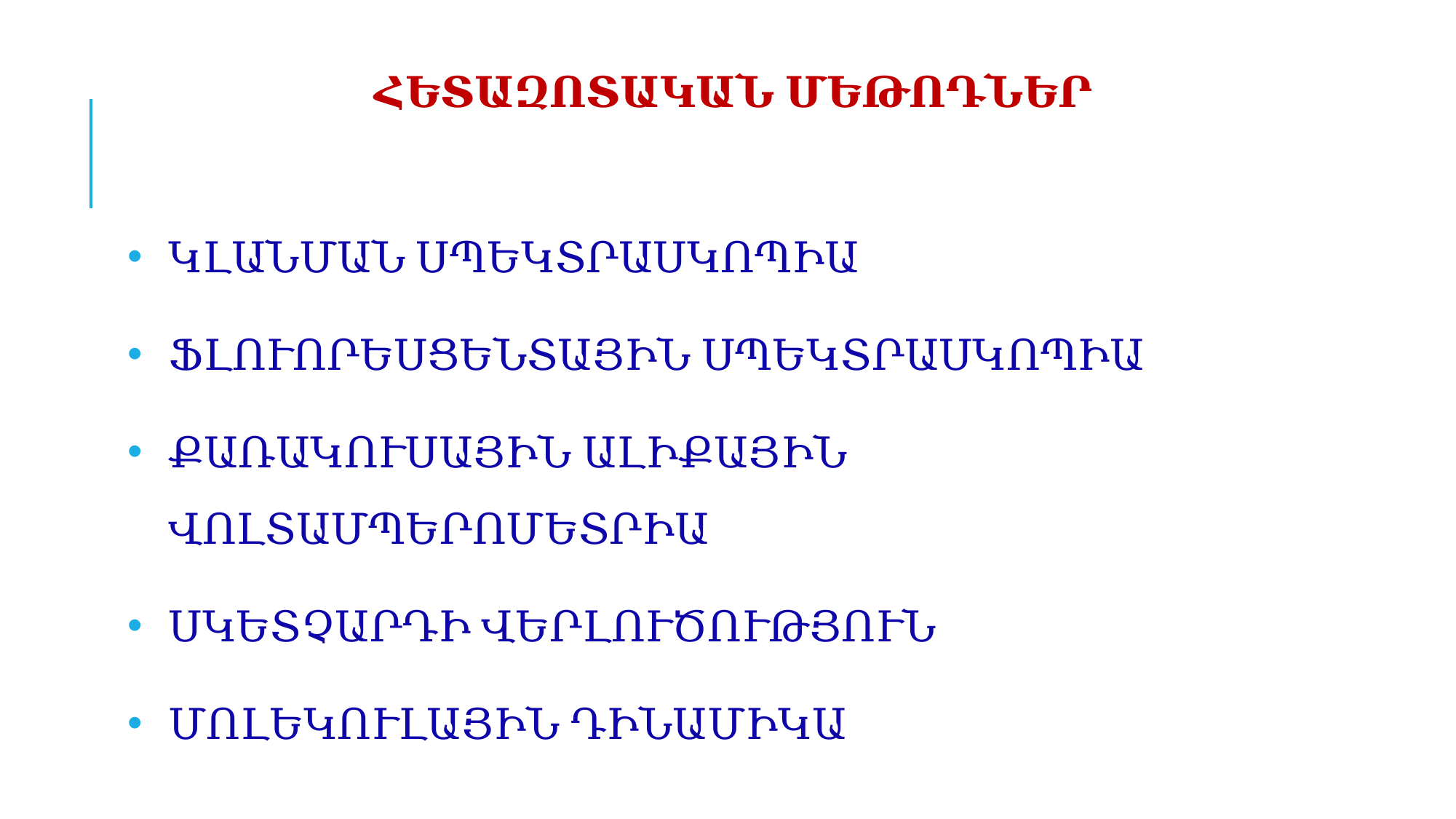

ՀԵՏԱԶՈՏԱԿԱՆ ՄԵԹՈԴՆԵՐ

ԿԼԱՆՄԱՆ ՍՊԵԿՏՐԱՍԿՈՊԻԱ
ՖԼՈՒՈՐԵՍՑԵՆՏԱՅԻՆ ՍՊԵԿՏՐԱՍԿՈՊԻԱ
ՔԱՌԱԿՈՒՍԱՅԻՆ ԱԼԻՔԱՅԻՆ ՎՈԼՏԱՄՊԵՐՈՄԵՏՐԻԱ
ՍԿԵՏՉԱՐԴԻ ՎԵՐԼՈՒԾՈՒԹՅՈՒՆ
ՄՈԼԵԿՈՒԼԱՅԻՆ ԴԻՆԱՄԻԿԱ